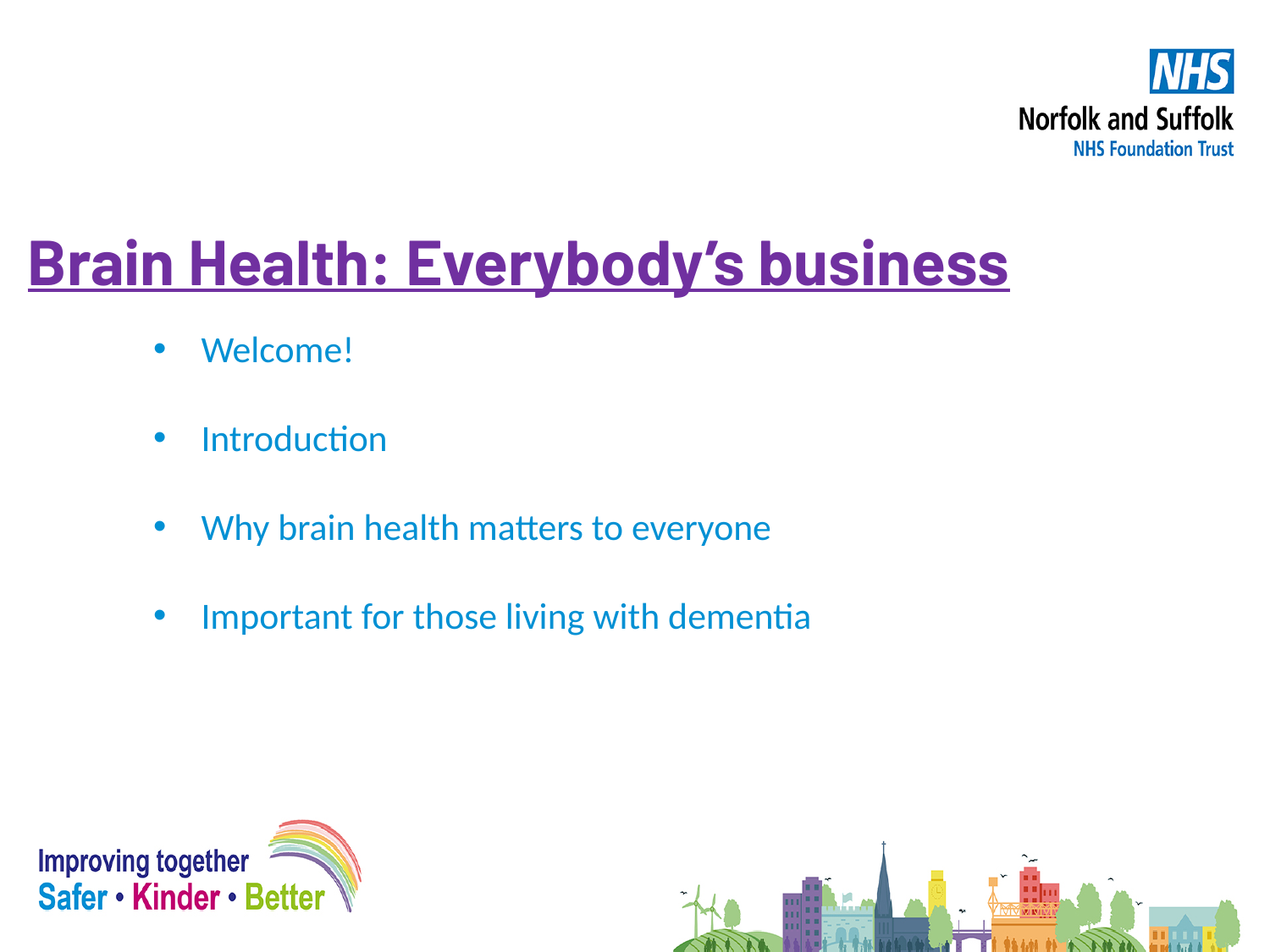

Brain Health: Everybody’s business
Welcome!

Introduction

Why brain health matters to everyone

Important for those living with dementia